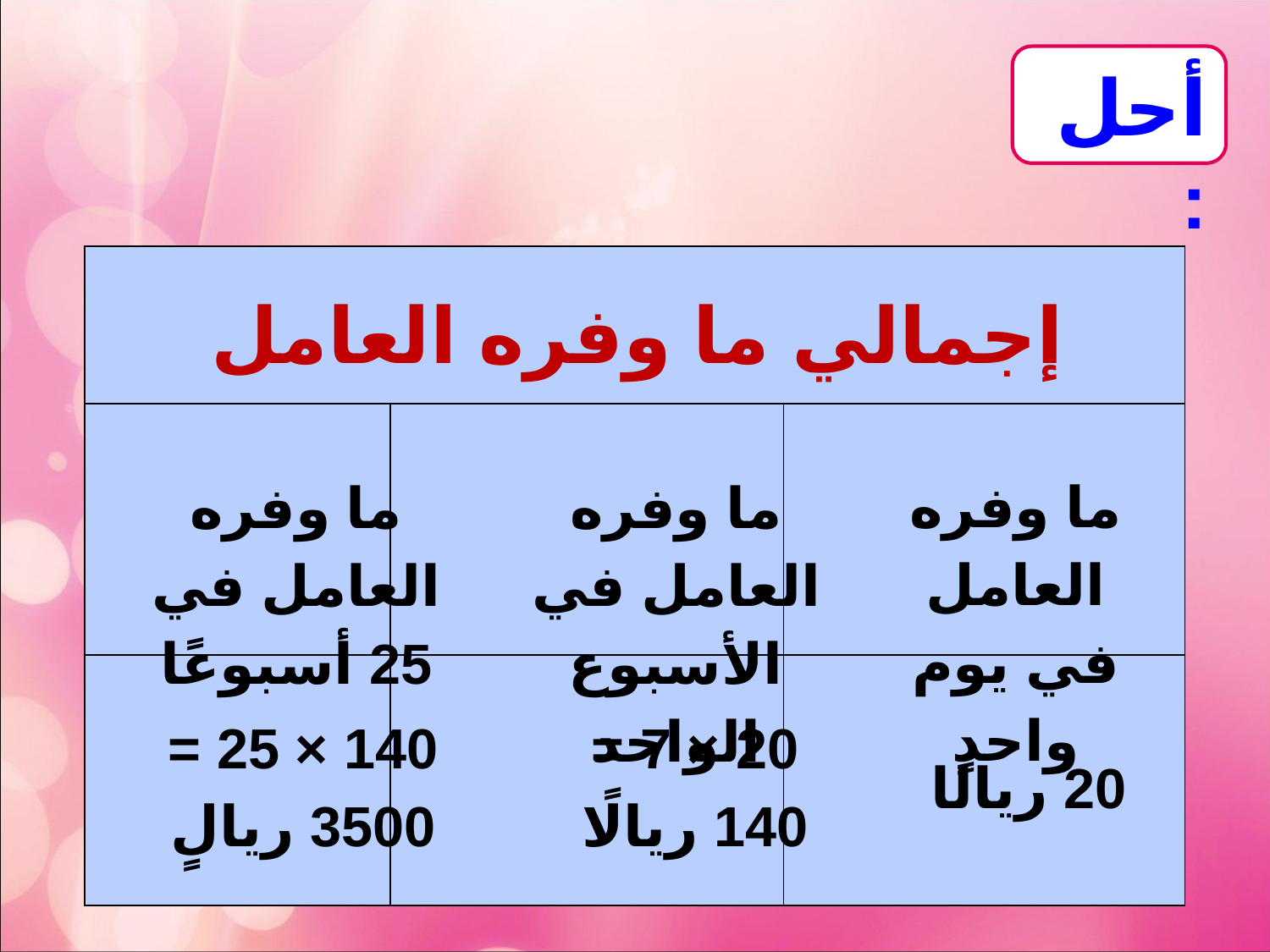

أحل:
|  |  |  |
| --- | --- | --- |
|  |  |  |
|  |  |  |
إجمالي ما وفره العامل
ما وفره العامل في يوم واحد
ما وفره العامل في 25 أسبوعًا
ما وفره العامل في الأسبوع الواحد
140 × 25 = 3500 ريالٍ
20 × 7 = 140 ريالًا
20 ريالًا